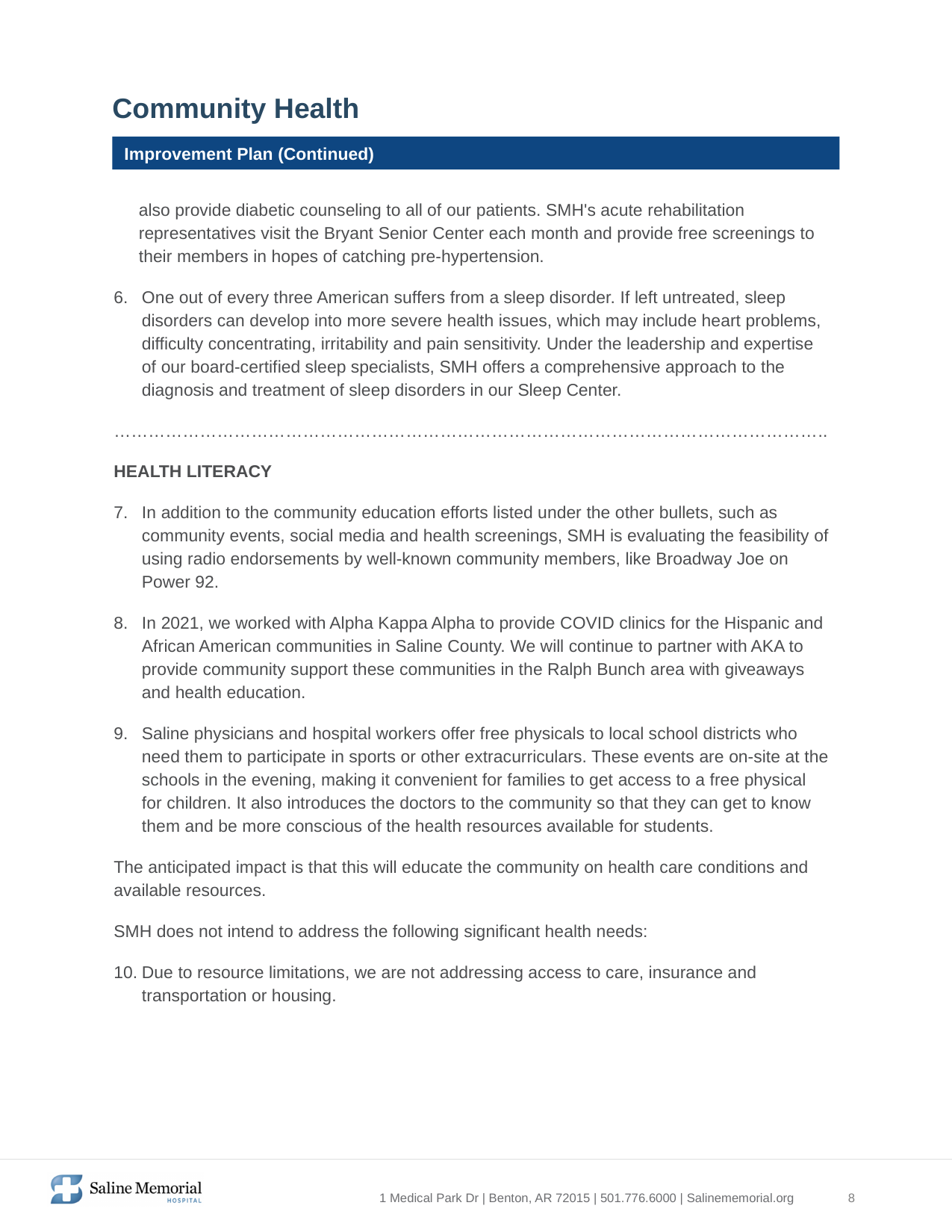

Community Health

Improvement Plan (Continued)
also provide diabetic counseling to all of our patients. SMH's acute rehabilitation representatives visit the Bryant Senior Center each month and provide free screenings to their members in hopes of catching pre-hypertension.
One out of every three American suffers from a sleep disorder. If left untreated, sleep disorders can develop into more severe health issues, which may include heart problems, difficulty concentrating, irritability and pain sensitivity. Under the leadership and expertise of our board-certified sleep specialists, SMH offers a comprehensive approach to the diagnosis and treatment of sleep disorders in our Sleep Center.
……………………………………………………………………………………………………………..
HEALTH LITERACY
In addition to the community education efforts listed under the other bullets, such as community events, social media and health screenings, SMH is evaluating the feasibility of using radio endorsements by well-known community members, like Broadway Joe on Power 92.
In 2021, we worked with Alpha Kappa Alpha to provide COVID clinics for the Hispanic and African American communities in Saline County. We will continue to partner with AKA to provide community support these communities in the Ralph Bunch area with giveaways and health education.
Saline physicians and hospital workers offer free physicals to local school districts who need them to participate in sports or other extracurriculars. These events are on-site at the schools in the evening, making it convenient for families to get access to a free physical for children. It also introduces the doctors to the community so that they can get to know them and be more conscious of the health resources available for students.
The anticipated impact is that this will educate the community on health care conditions and available resources.
SMH does not intend to address the following significant health needs:
Due to resource limitations, we are not addressing access to care, insurance and transportation or housing.